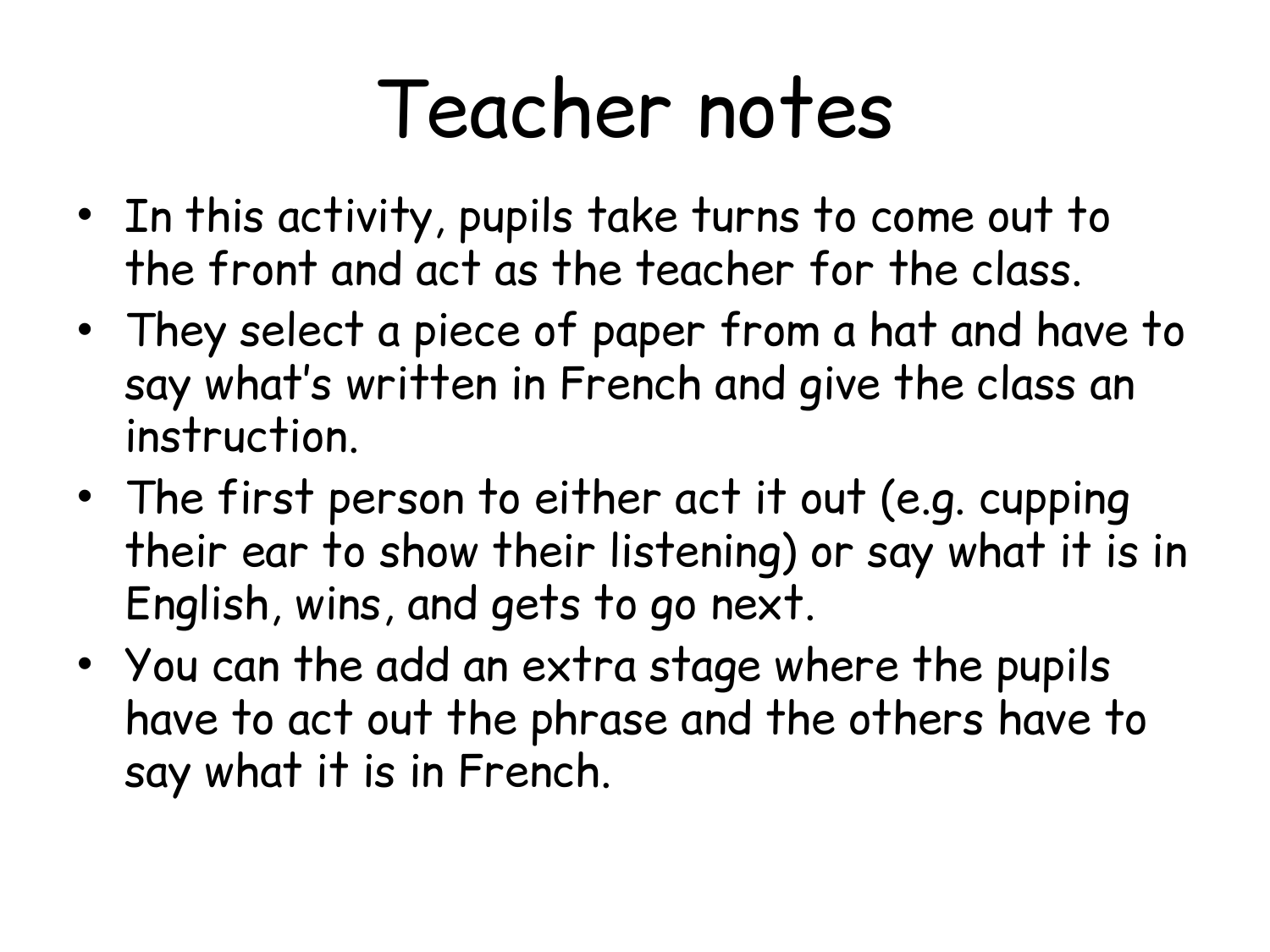

# Teacher notes
In this activity, pupils take turns to come out to the front and act as the teacher for the class.
They select a piece of paper from a hat and have to say what’s written in French and give the class an instruction.
The first person to either act it out (e.g. cupping their ear to show their listening) or say what it is in English, wins, and gets to go next.
You can the add an extra stage where the pupils have to act out the phrase and the others have to say what it is in French.